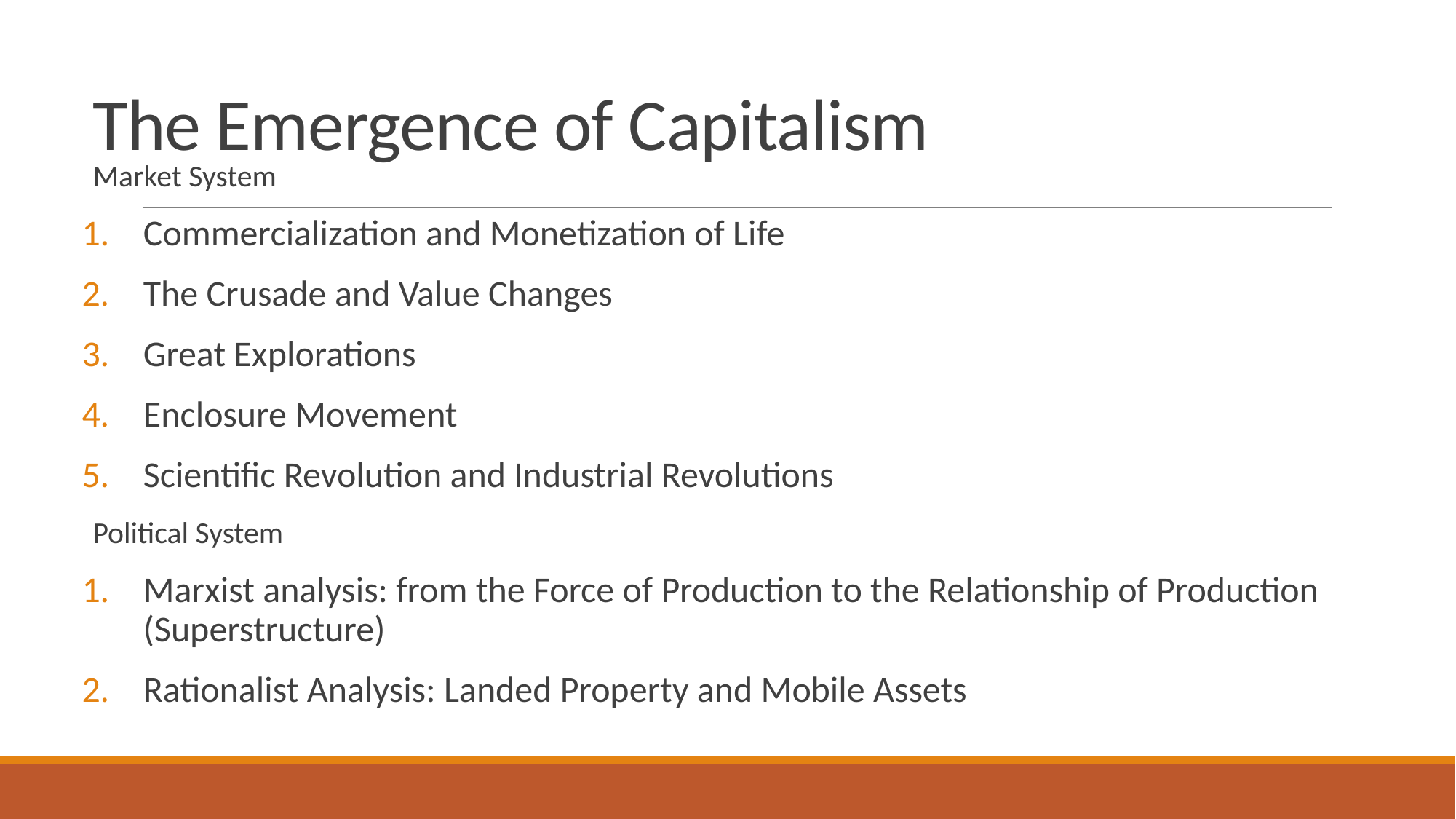

# The Emergence of Capitalism
Market System
Commercialization and Monetization of Life
The Crusade and Value Changes
Great Explorations
Enclosure Movement
Scientific Revolution and Industrial Revolutions
Political System
Marxist analysis: from the Force of Production to the Relationship of Production (Superstructure)
Rationalist Analysis: Landed Property and Mobile Assets